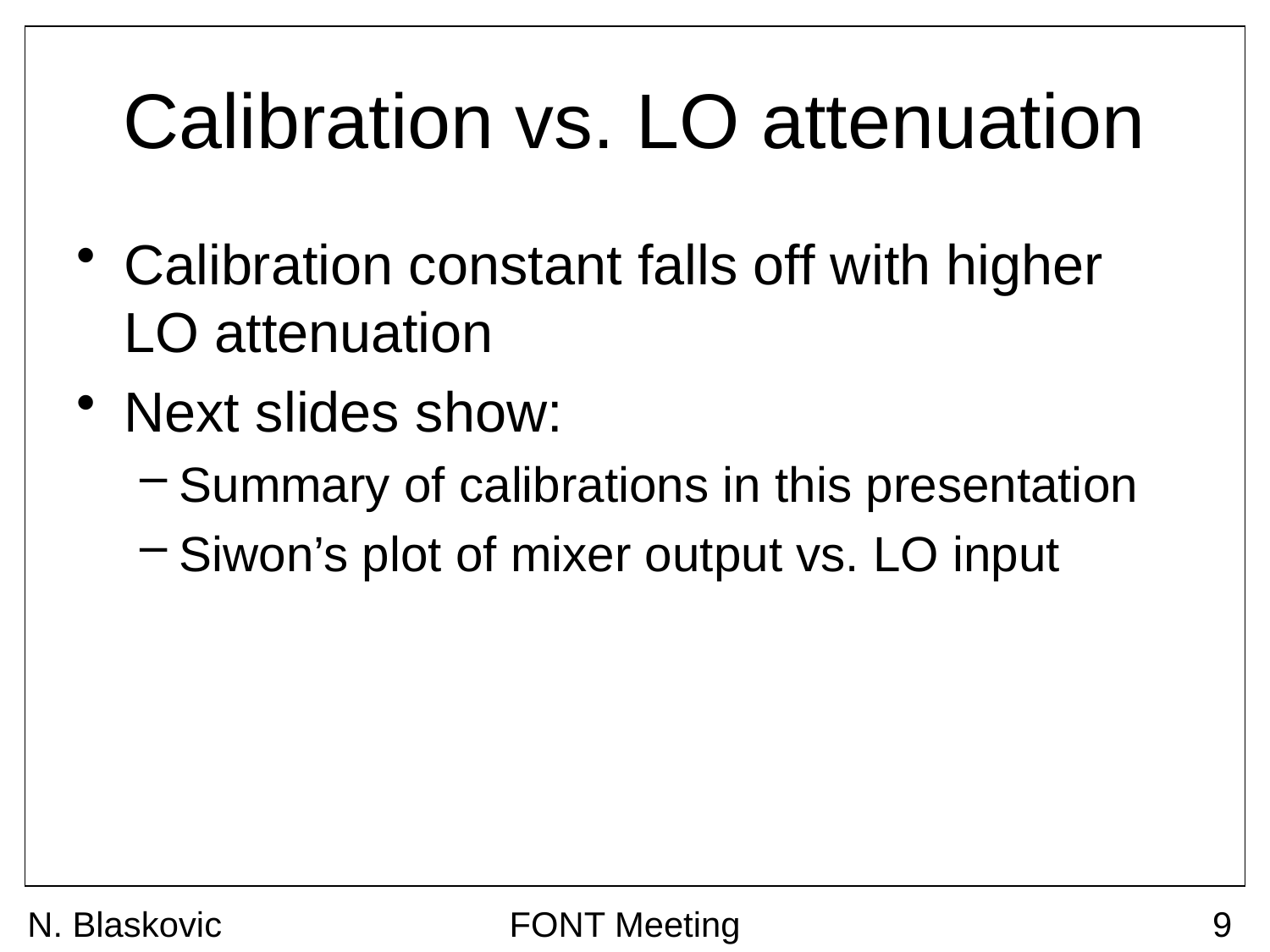

# Calibration vs. LO attenuation
Calibration constant falls off with higher LO attenuation
Next slides show:
Summary of calibrations in this presentation
Siwon’s plot of mixer output vs. LO input

N. Blaskovic
FONT Meeting
9